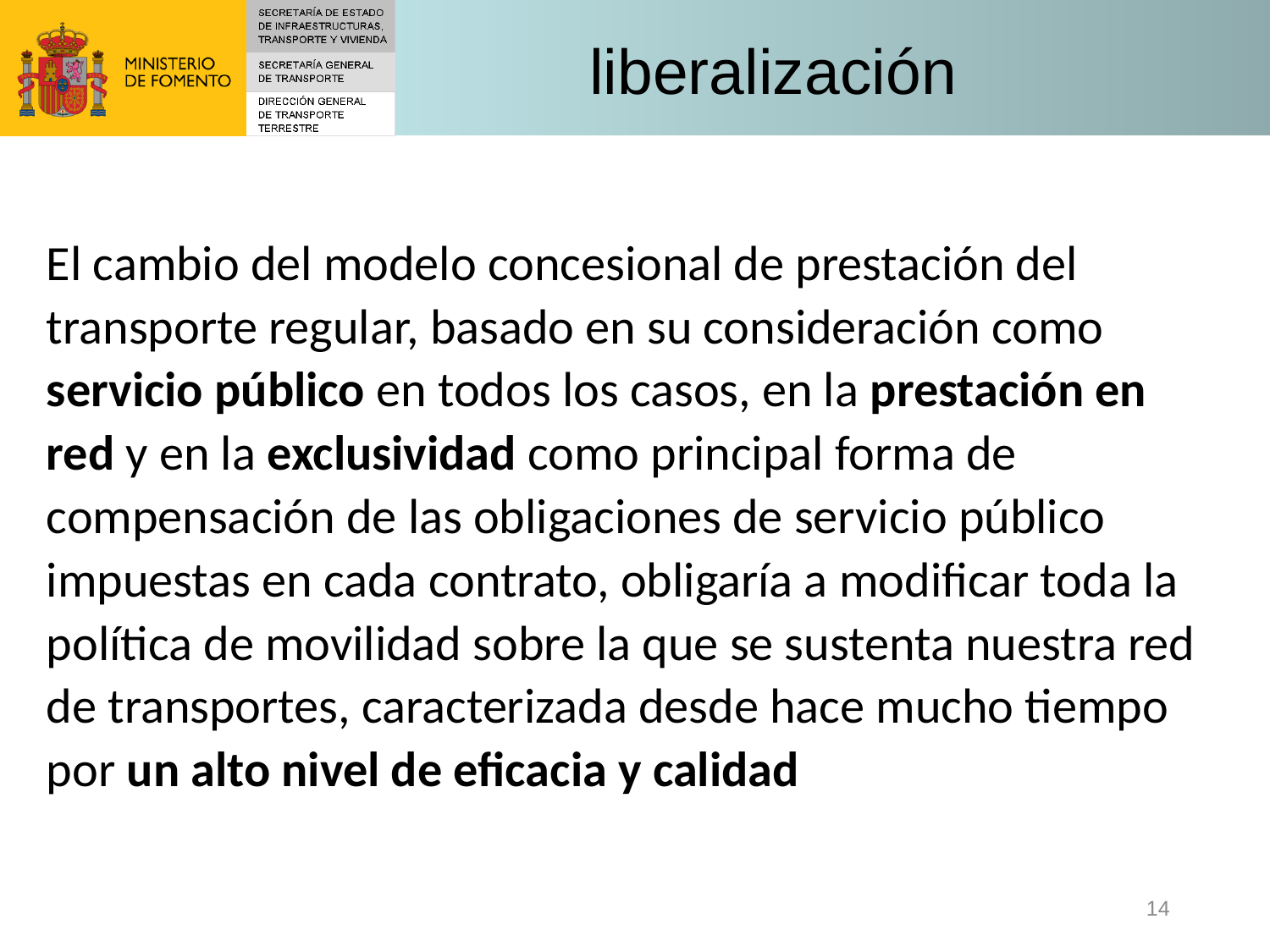

liberalización

El cambio del modelo concesional de prestación del transporte regular, basado en su consideración como servicio público en todos los casos, en la prestación en red y en la exclusividad como principal forma de compensación de las obligaciones de servicio público impuestas en cada contrato, obligaría a modificar toda la política de movilidad sobre la que se sustenta nuestra red de transportes, caracterizada desde hace mucho tiempo por un alto nivel de eficacia y calidad
14